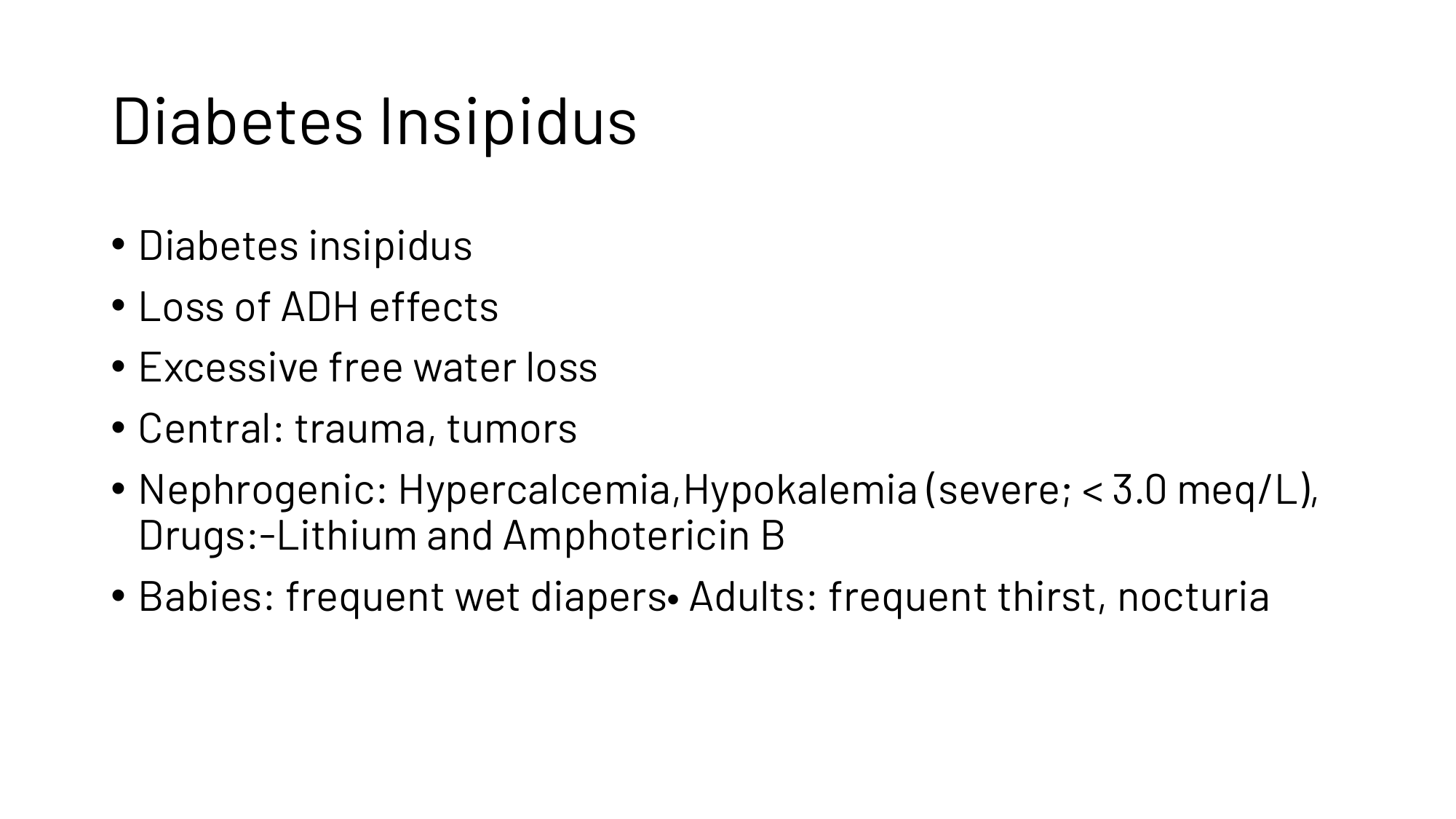

# Diabetes Insipidus
Diabetes insipidus
Loss of ADH effects
Excessive free water loss
Central: trauma, tumors
Nephrogenic: Hypercalcemia,Hypokalemia (severe; < 3.0 meq/L), Drugs:-Lithium and Amphotericin B
Babies: frequent wet diapers• Adults: frequent thirst, nocturia